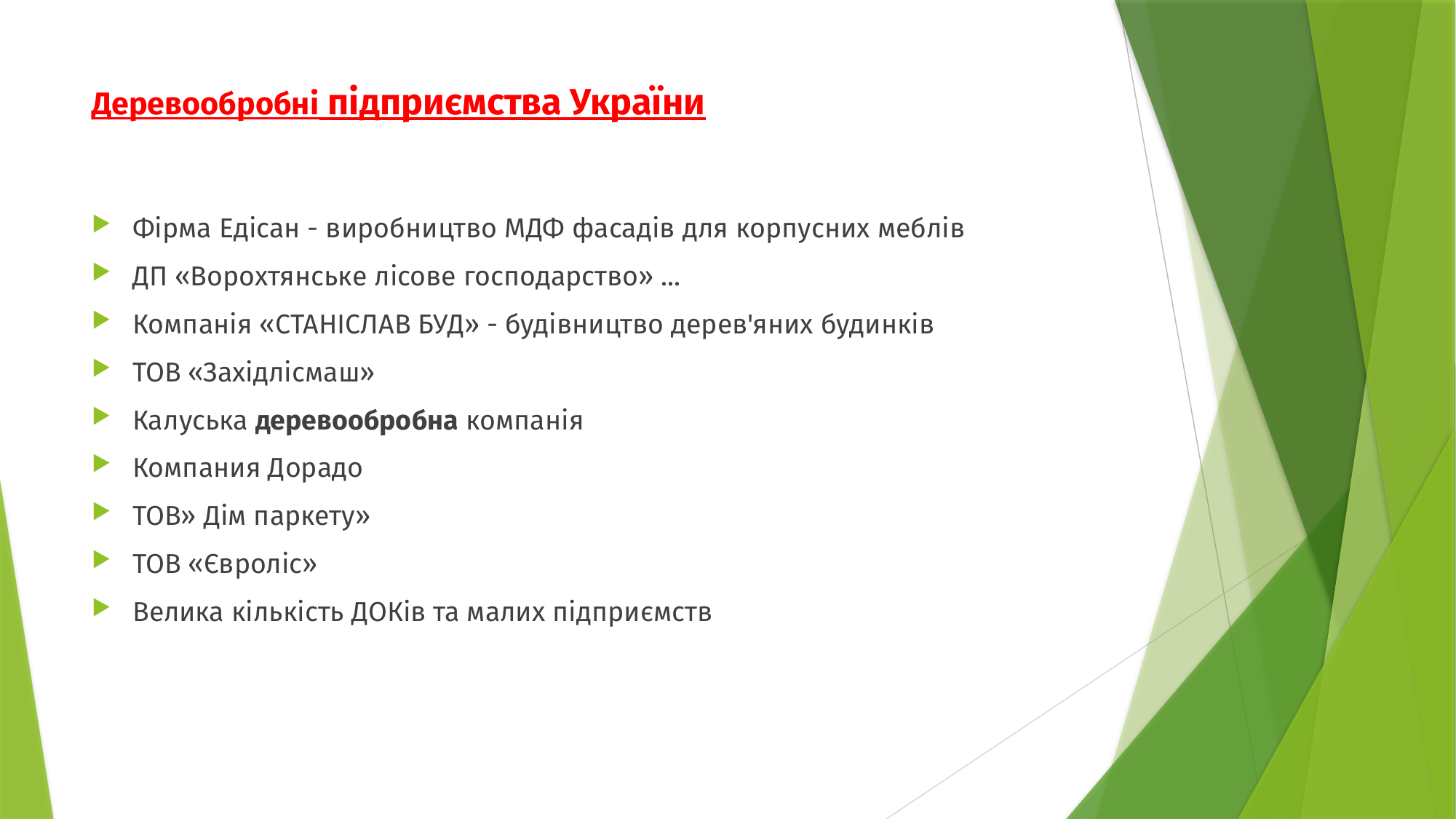

# Деревообробні підприємства України
Фірма Едісан - виробництво МДФ фасадів для корпусних меблів
ДП «Ворохтянське лісове господарство» ...
Компанія «СТАНІСЛАВ БУД» - будівництво дерев'яних будинків
ТОВ «Західлісмаш»
Калуська деревообробна компанія
Компания Дорадо
ТОВ» Дім паркету»
ТОВ «Євроліс»
Велика кількість ДОКів та малих підприємств